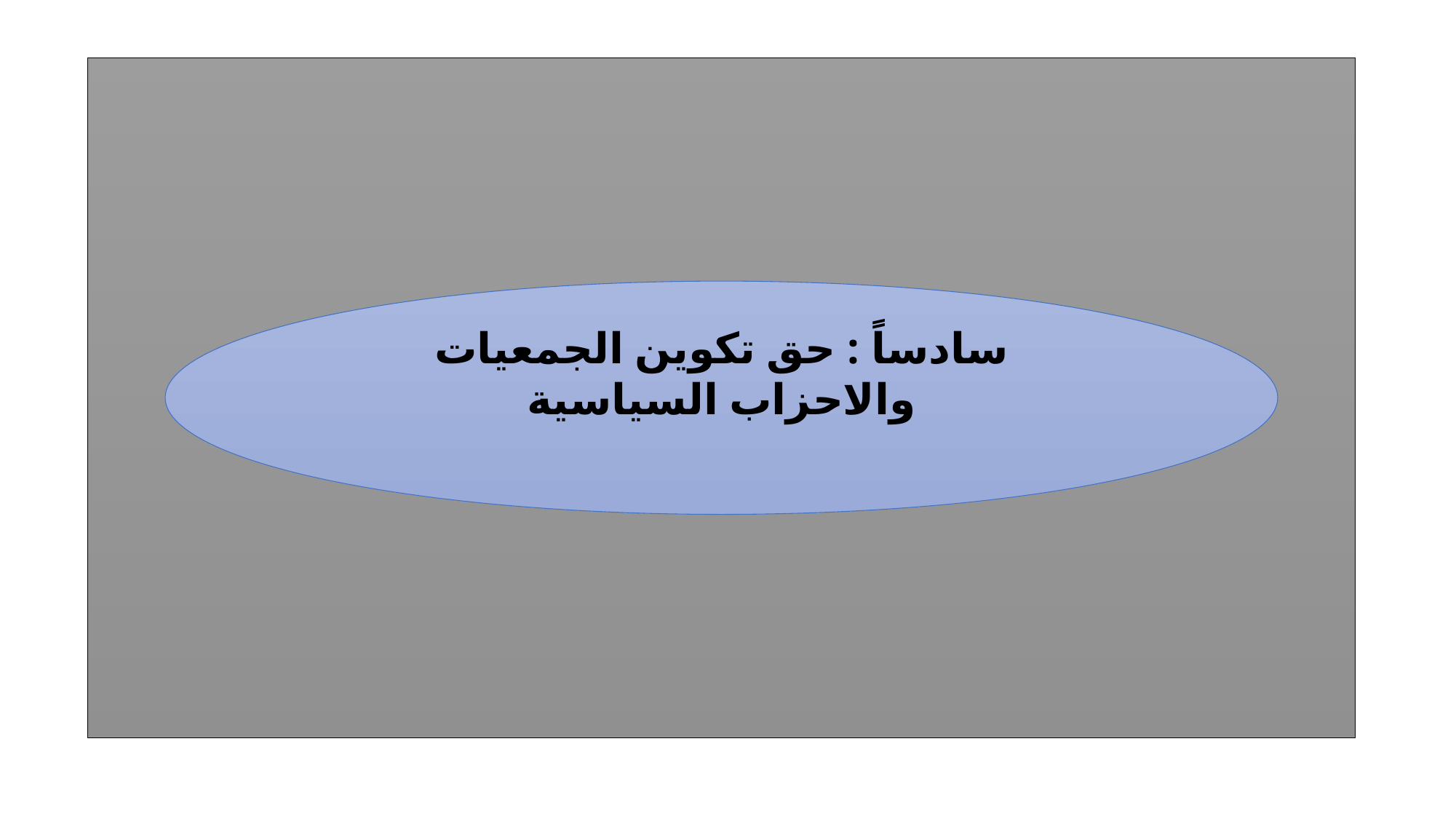

سادساً : حق تكوين الجمعيات والاحزاب السياسية